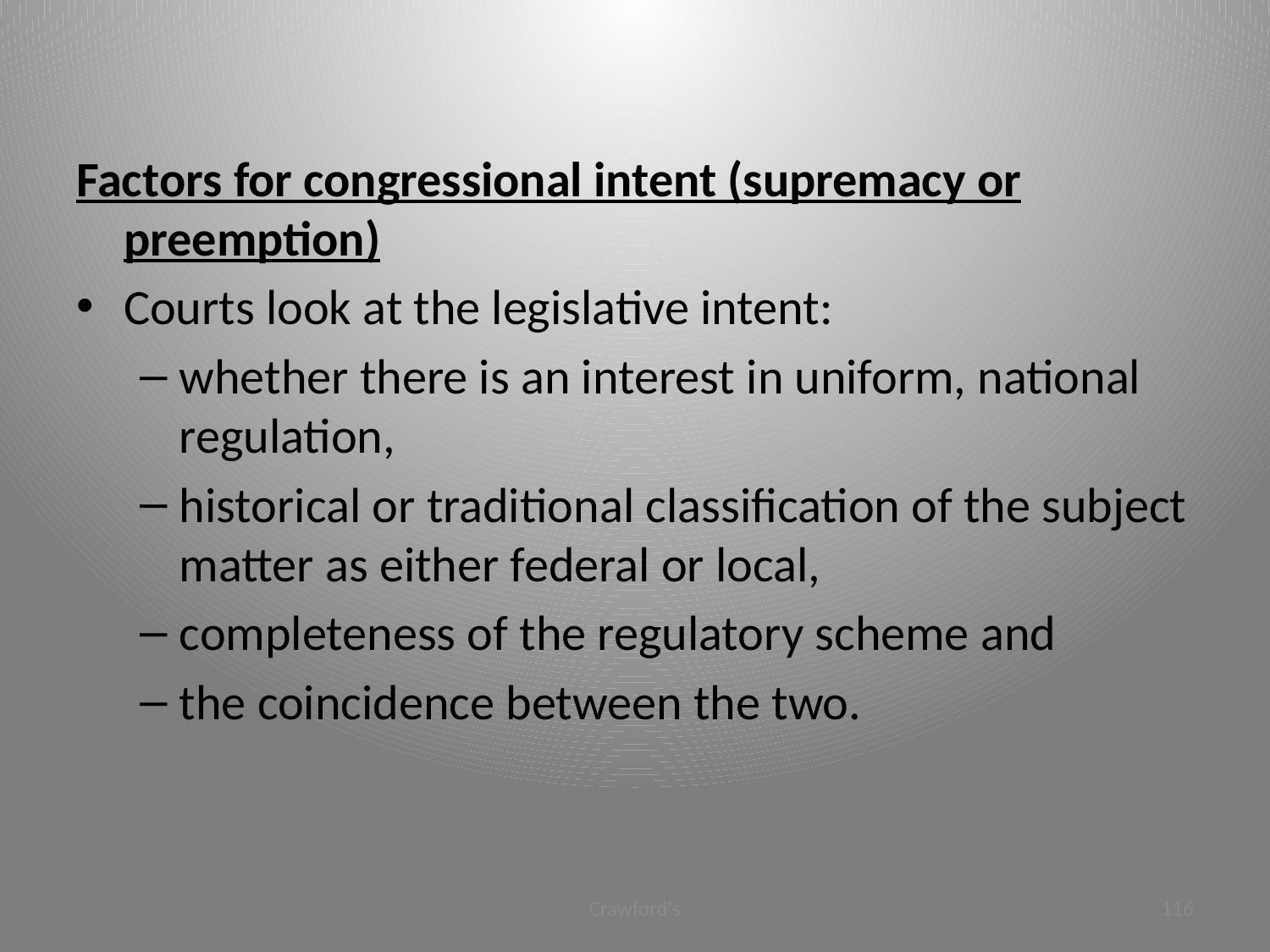

#
Factors for congressional intent (supremacy or preemption)
Courts look at the legislative intent:
whether there is an interest in uniform, national regulation,
historical or traditional classification of the subject matter as either federal or local,
completeness of the regulatory scheme and
the coincidence between the two.

Crawford's
116